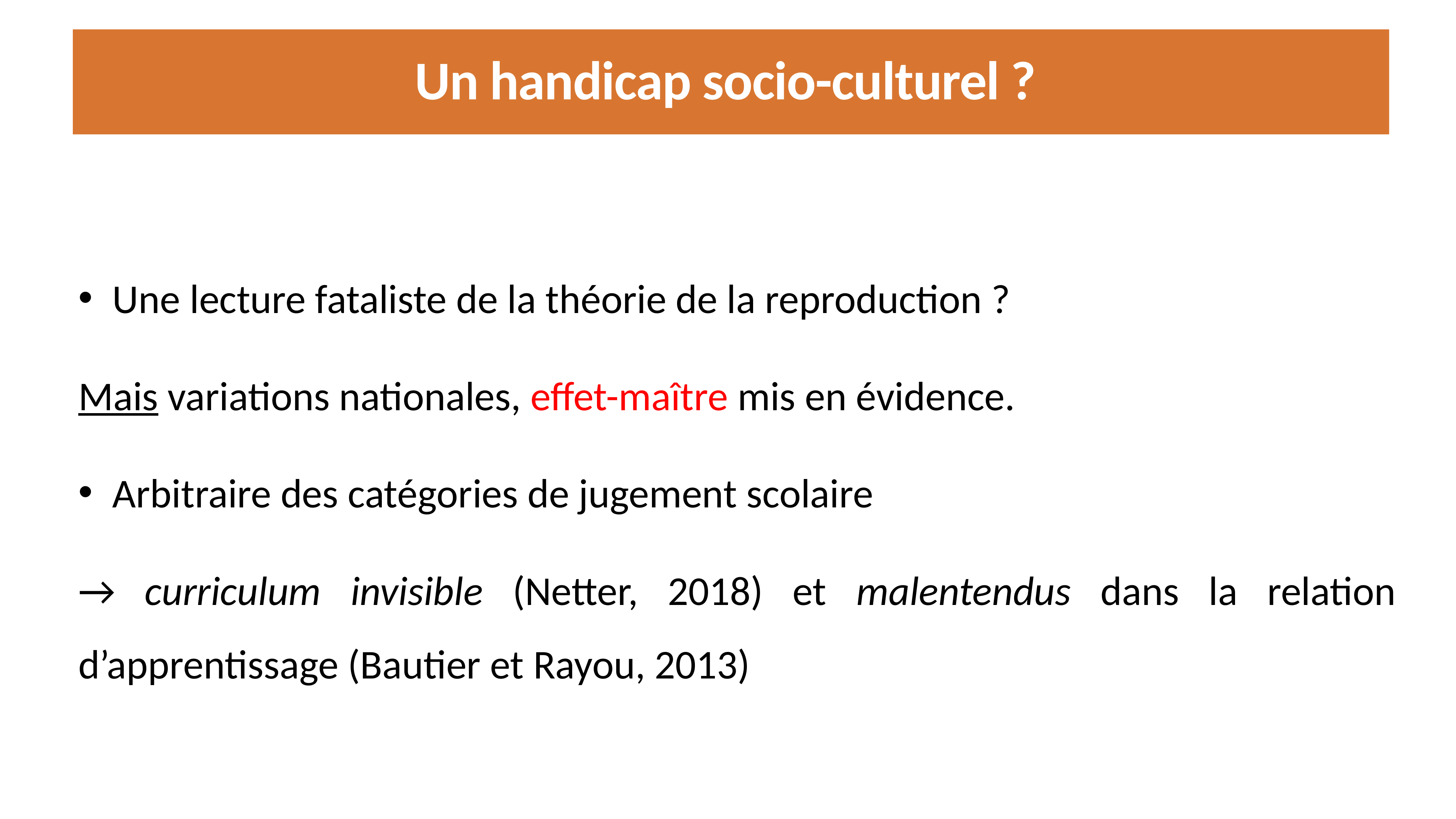

# Un handicap socio-culturel ?
Une lecture fataliste de la théorie de la reproduction ?
Mais variations nationales, effet-maître mis en évidence.
Arbitraire des catégories de jugement scolaire
→ curriculum invisible (Netter, 2018) et malentendus dans la relation d’apprentissage (Bautier et Rayou, 2013)